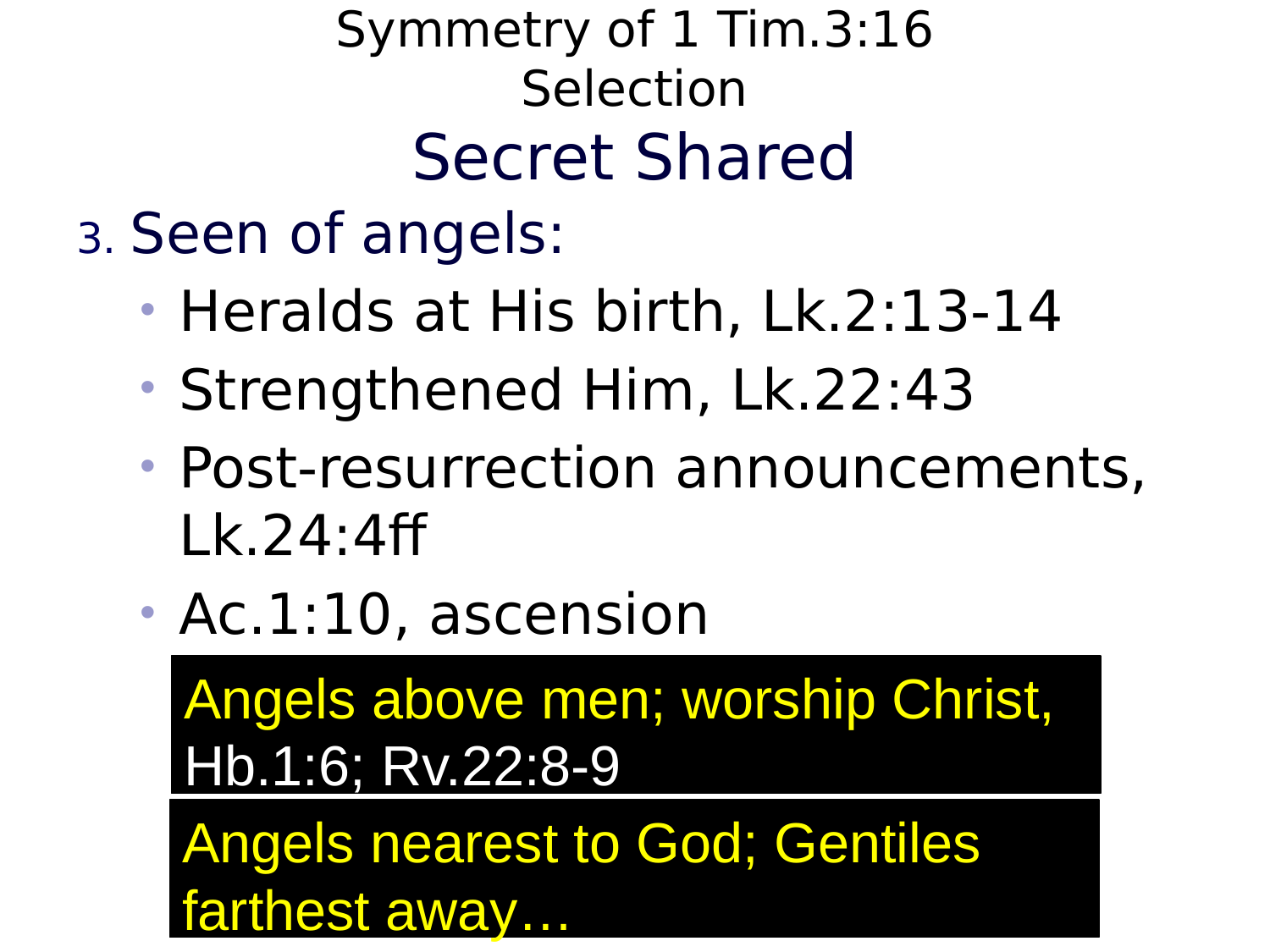

# Symmetry of 1 Tim.3:16 Selection Secret Shared
3. Seen of angels:
Heralds at His birth, Lk.2:13-14
Strengthened Him, Lk.22:43
Post-resurrection announcements, Lk.24:4ff
Ac.1:10, ascension

Angels above men; worship Christ,
Hb.1:6; Rv.22:8-9
Angels nearest to God; Gentiles
farthest away…